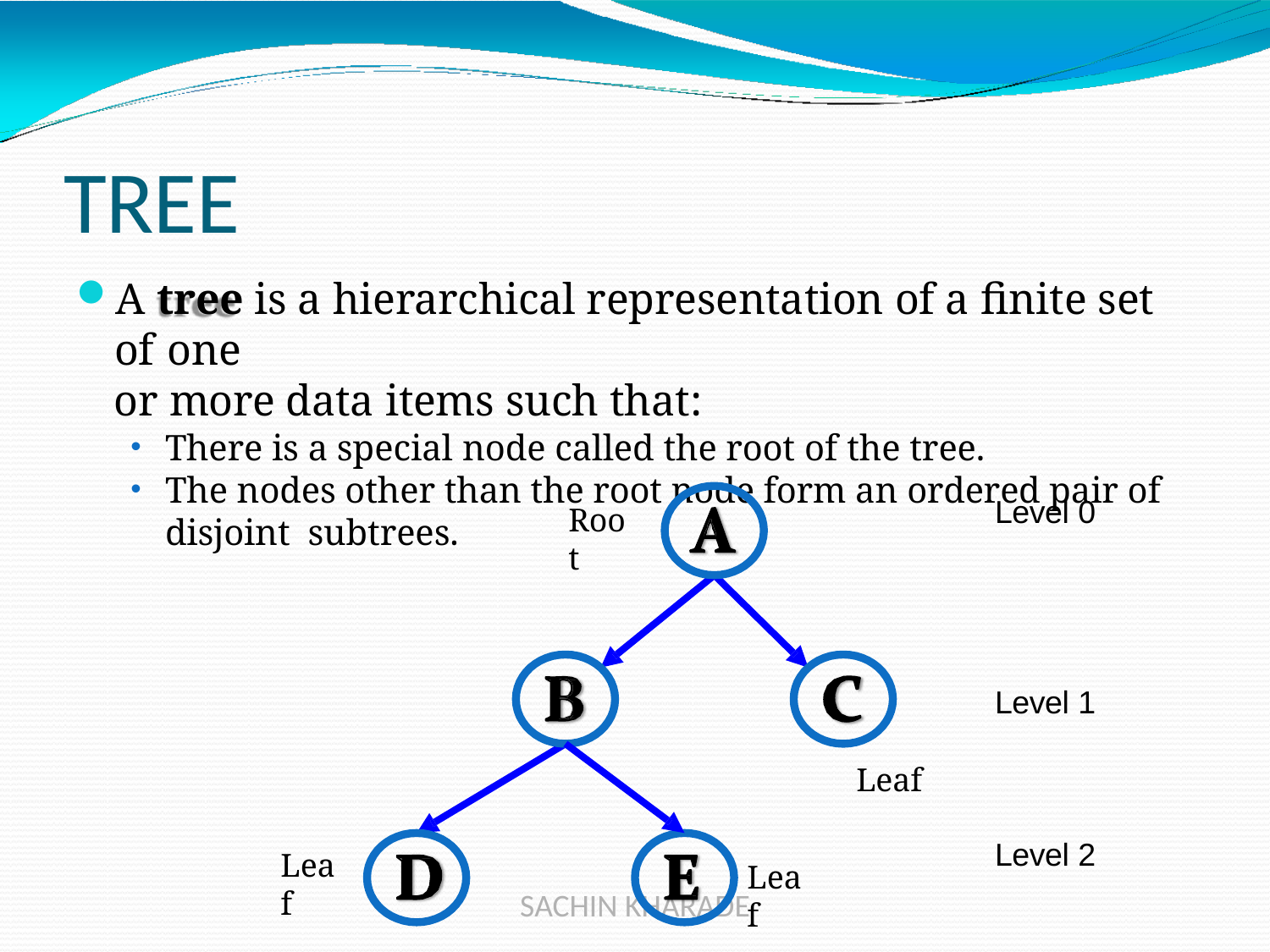

# TREE

A tree is a hierarchical representation of a finite set of one
or more data items such that:
There is a special node called the root of the tree.
The nodes other than the root node form an ordered pair of disjoint  subtrees.

Level 0
Root

Level 1

Leaf

Level 2

Leaf

Leaf

SACHIN KHARADE